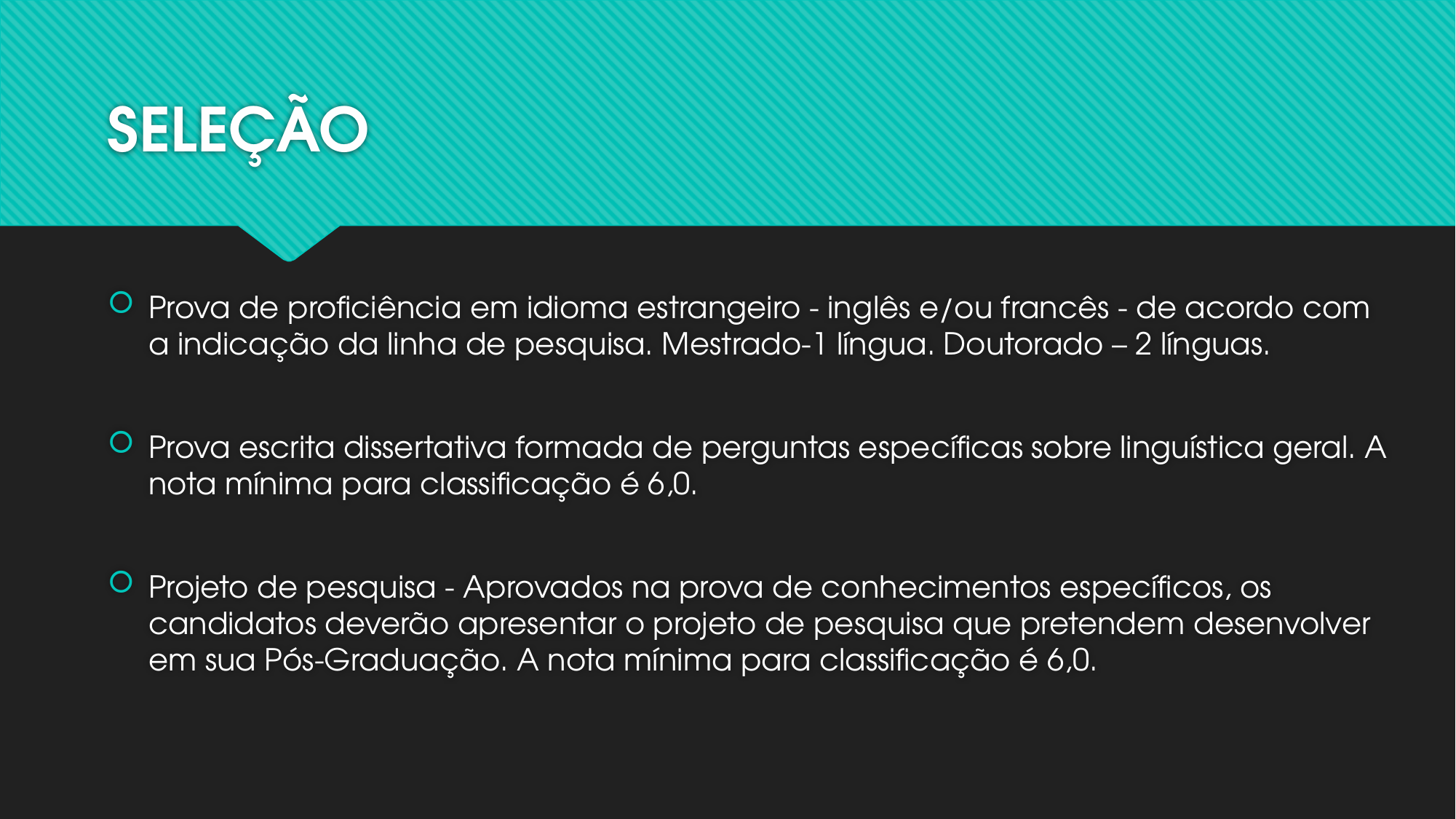

# SELEÇÃO
Prova de proficiência em idioma estrangeiro - inglês e/ou francês - de acordo com a indicação da linha de pesquisa. Mestrado-1 língua. Doutorado – 2 línguas.

Prova escrita dissertativa formada de perguntas específicas sobre linguística geral. A nota mínima para classificação é 6,0.

Projeto de pesquisa - Aprovados na prova de conhecimentos específicos, os candidatos deverão apresentar o projeto de pesquisa que pretendem desenvolver em sua Pós-Graduação. A nota mínima para classificação é 6,0.